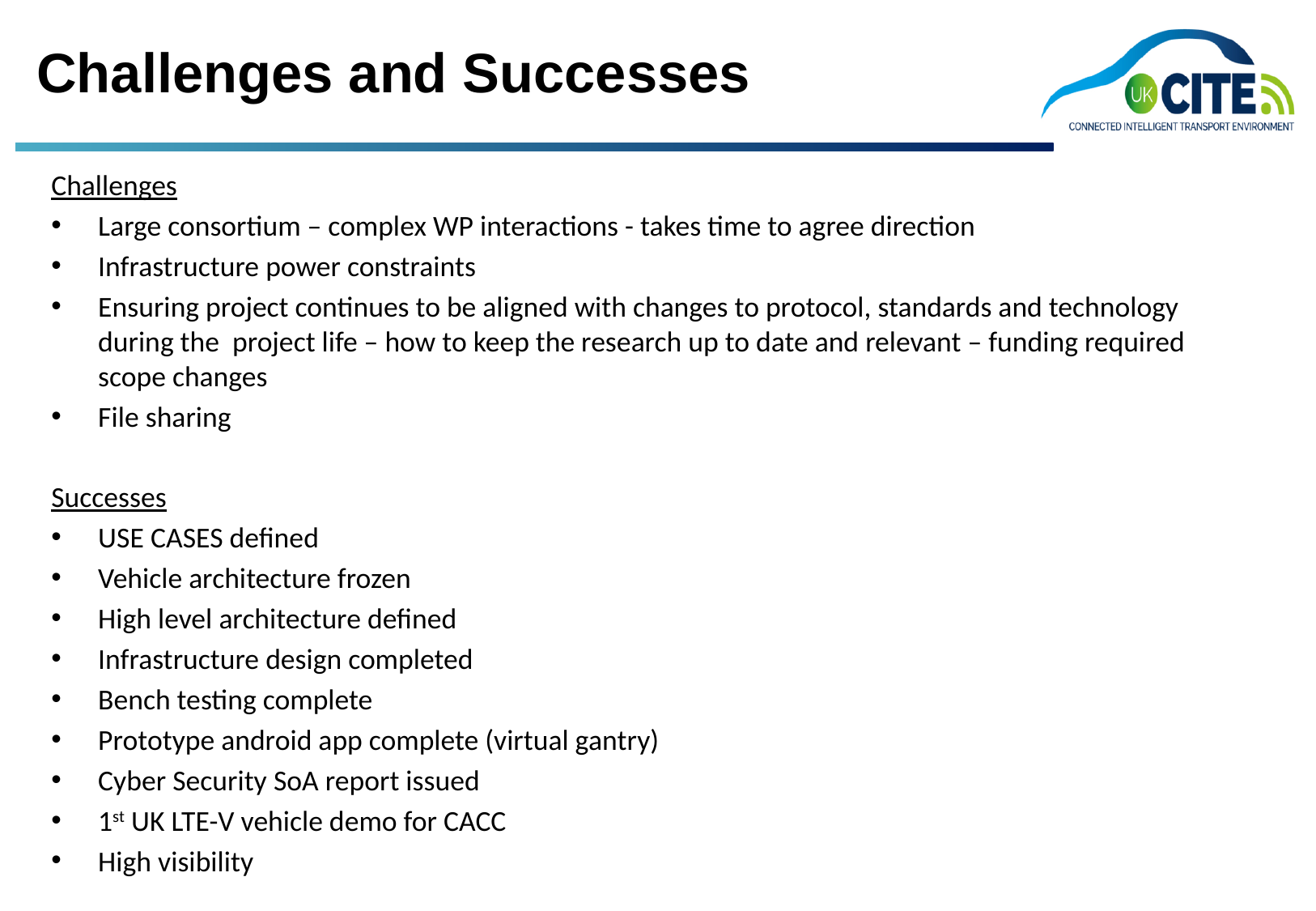

# Challenges and Successes
Challenges
Large consortium – complex WP interactions - takes time to agree direction
Infrastructure power constraints
Ensuring project continues to be aligned with changes to protocol, standards and technology during the  project life – how to keep the research up to date and relevant – funding required scope changes
File sharing

Successes
USE CASES defined
Vehicle architecture frozen
High level architecture defined
Infrastructure design completed
Bench testing complete
Prototype android app complete (virtual gantry)
Cyber Security SoA report issued
1st UK LTE-V vehicle demo for CACC
High visibility